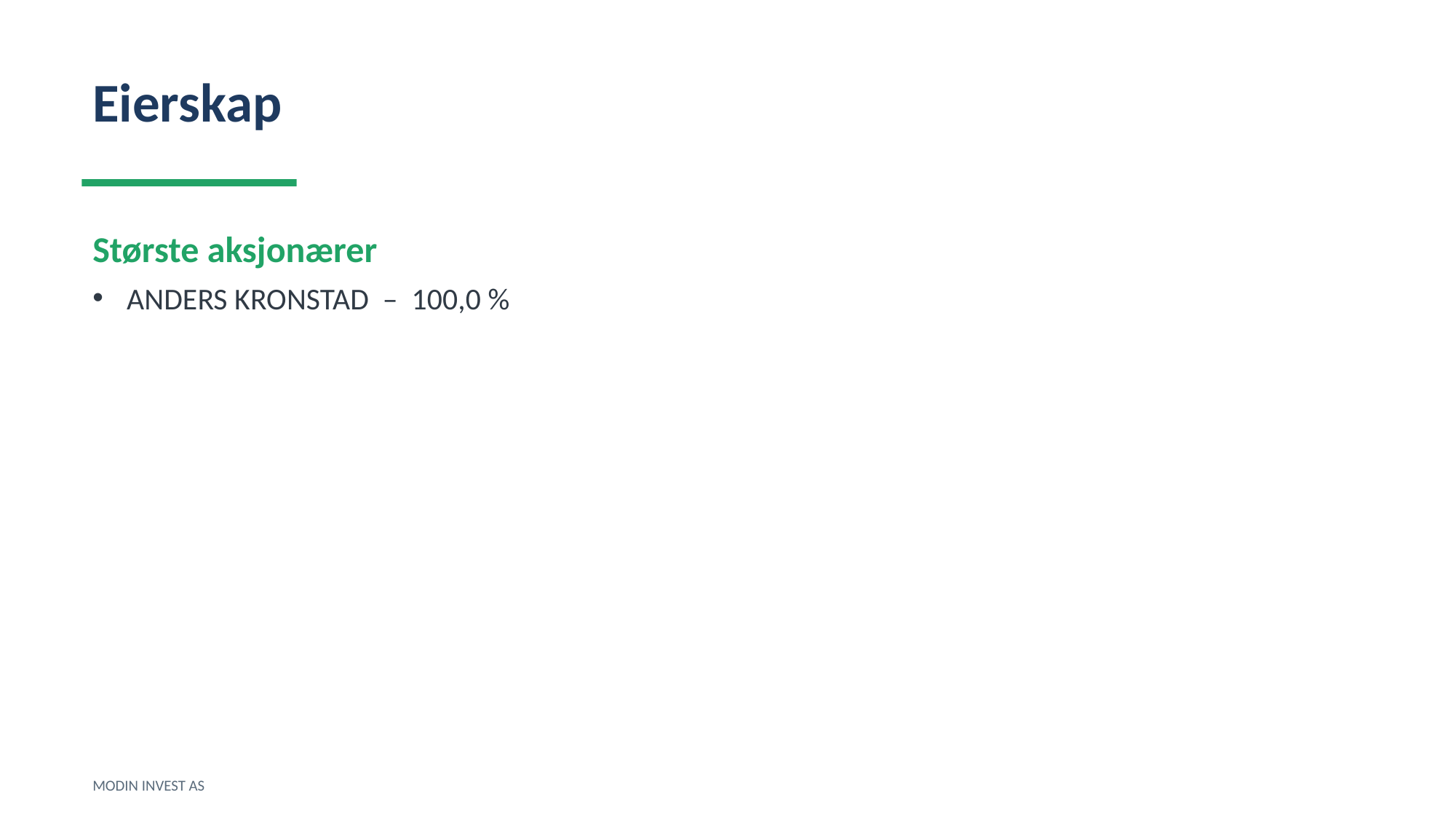

Eierskap

Største aksjonærer
ANDERS KRONSTAD  –  100,0 %
MODIN INVEST AS